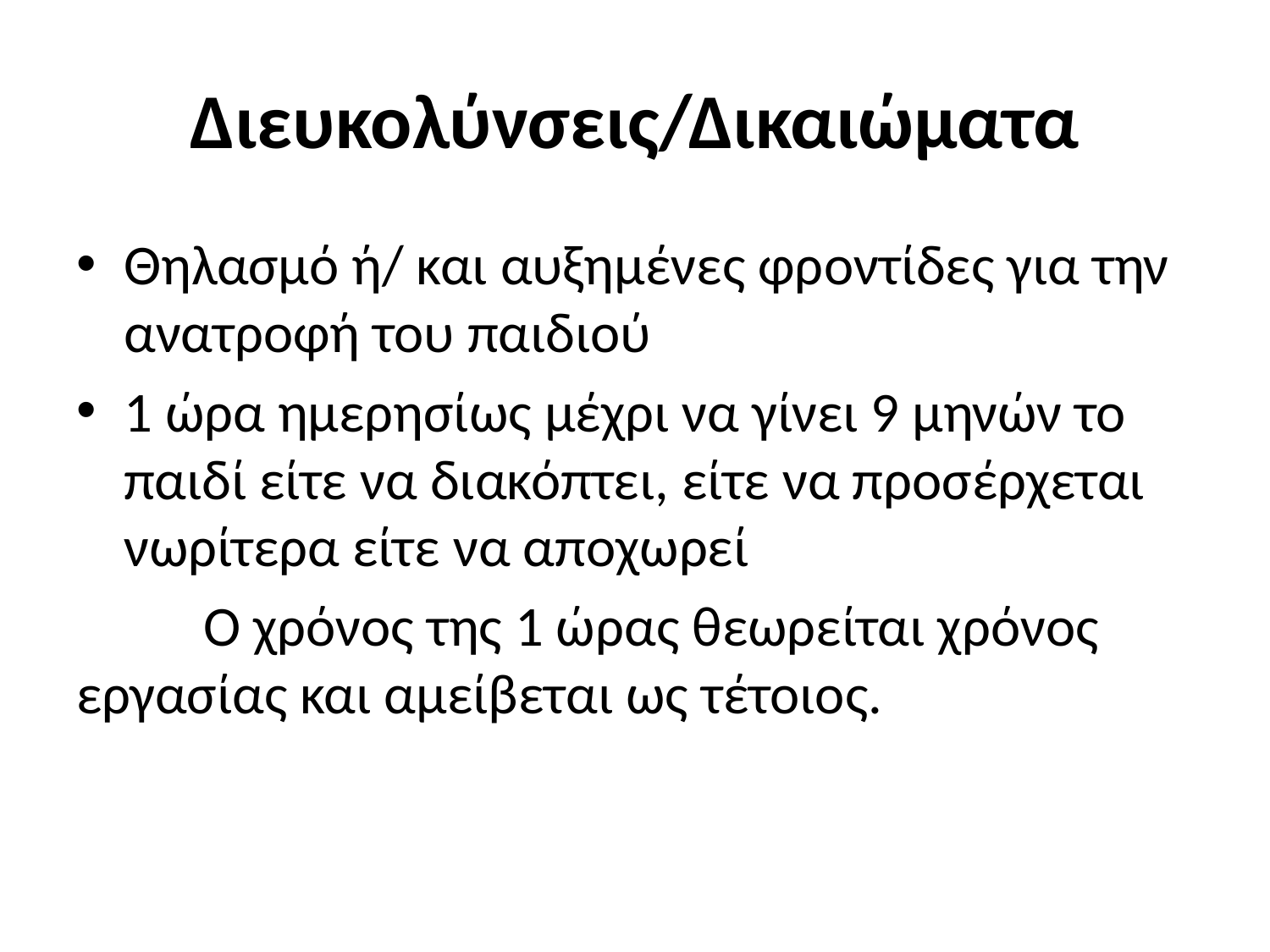

# Διευκολύνσεις/Δικαιώματα
Θηλασμό ή/ και αυξημένες φροντίδες για την ανατροφή του παιδιού
1 ώρα ημερησίως μέχρι να γίνει 9 μηνών το παιδί είτε να διακόπτει, είτε να προσέρχεται νωρίτερα είτε να αποχωρεί
	O χρόνος της 1 ώρας θεωρείται χρόνος εργασίας και αμείβεται ως τέτοιος.